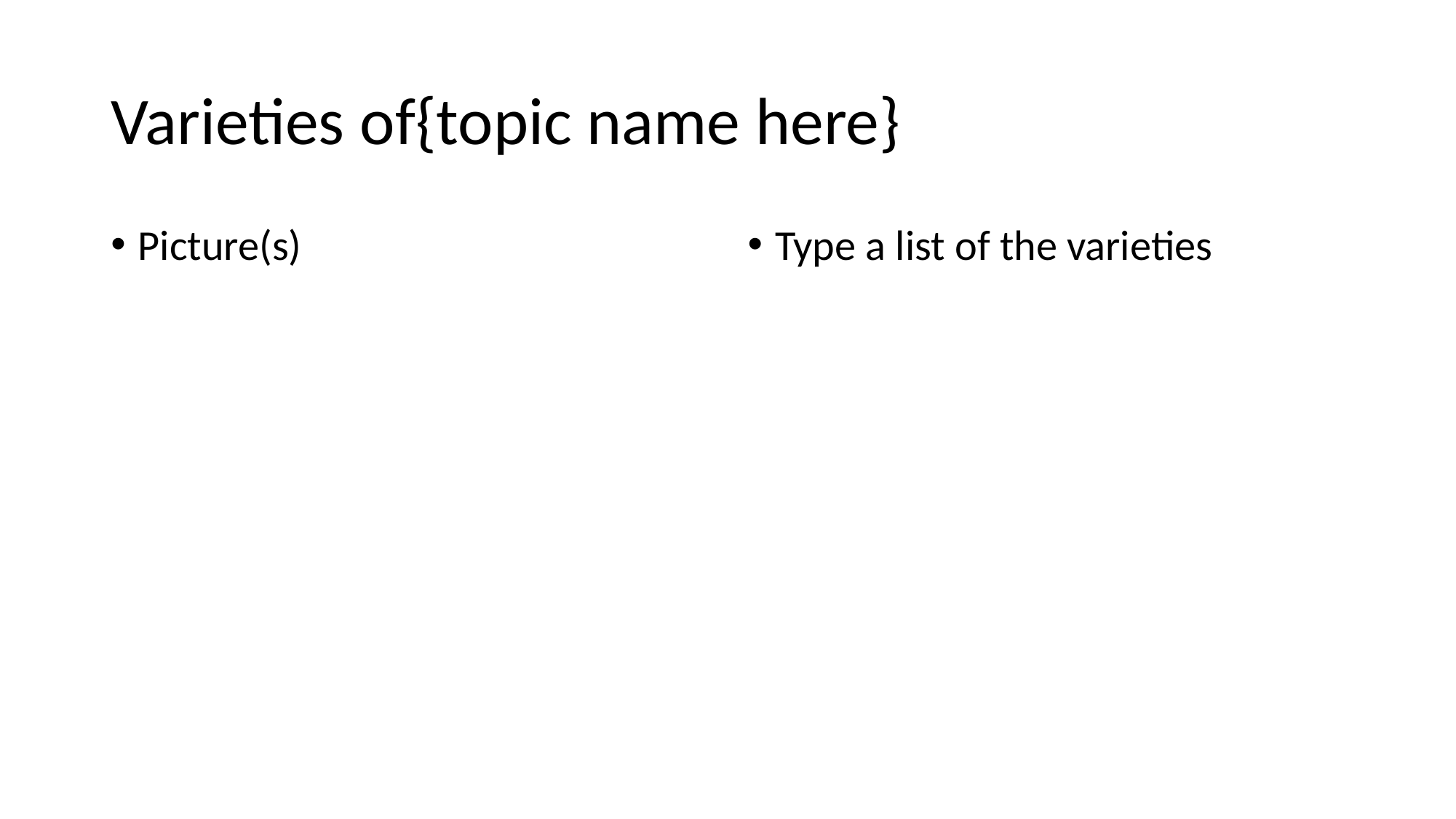

# Varieties of{topic name here}
Picture(s)
Type a list of the varieties